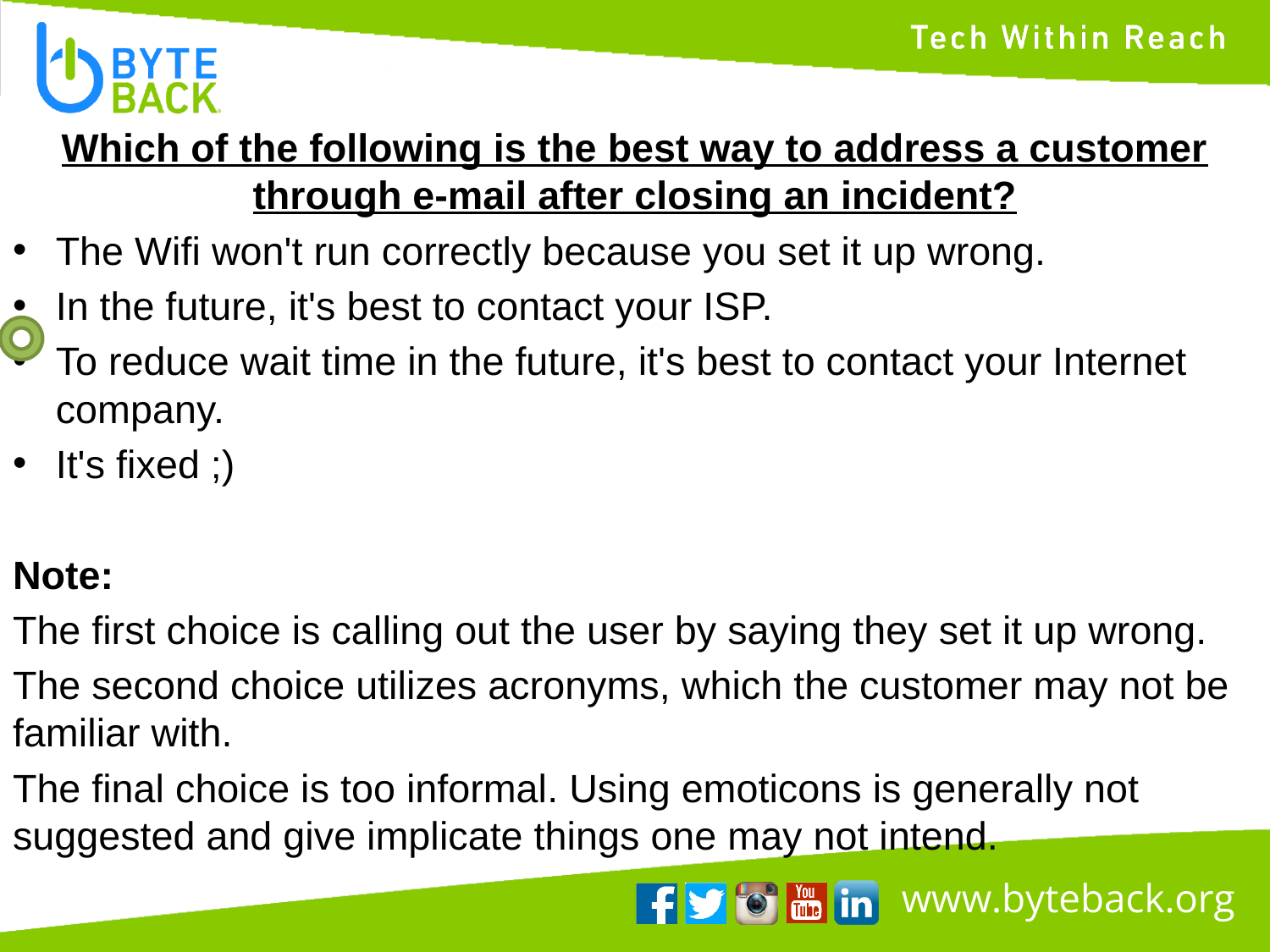

Which of the following is the best way to address a customer through e-mail after closing an incident?
The Wifi won't run correctly because you set it up wrong.
In the future, it's best to contact your ISP.
To reduce wait time in the future, it's best to contact your Internet company.
It's fixed ;)

Note:
The first choice is calling out the user by saying they set it up wrong.
The second choice utilizes acronyms, which the customer may not be familiar with.
The final choice is too informal. Using emoticons is generally not suggested and give implicate things one may not intend.